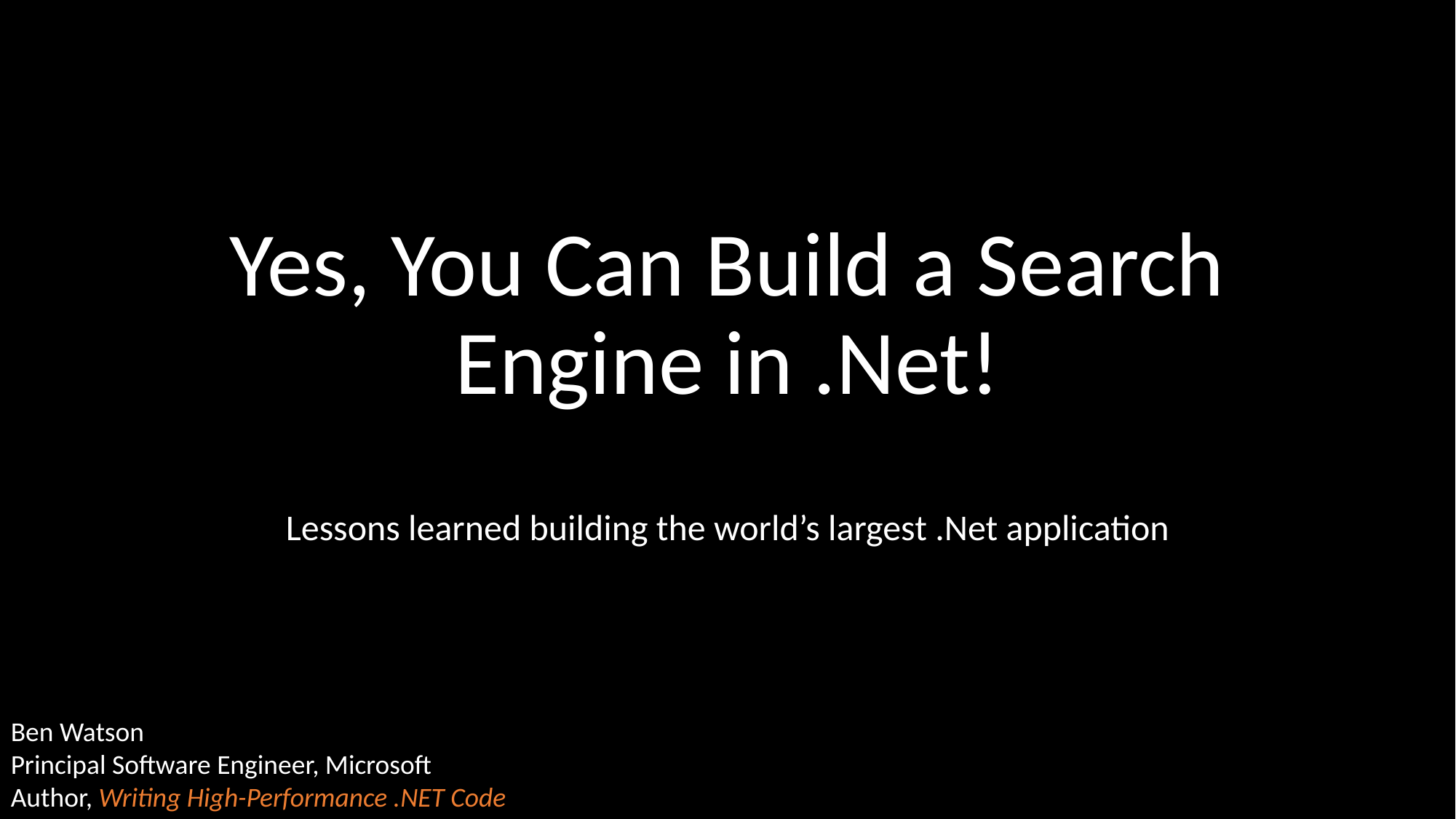

# Yes, You Can Build a Search Engine in .Net!
Lessons learned building the world’s largest .Net application
Ben Watson
Principal Software Engineer, Microsoft
Author, Writing High-Performance .NET Code